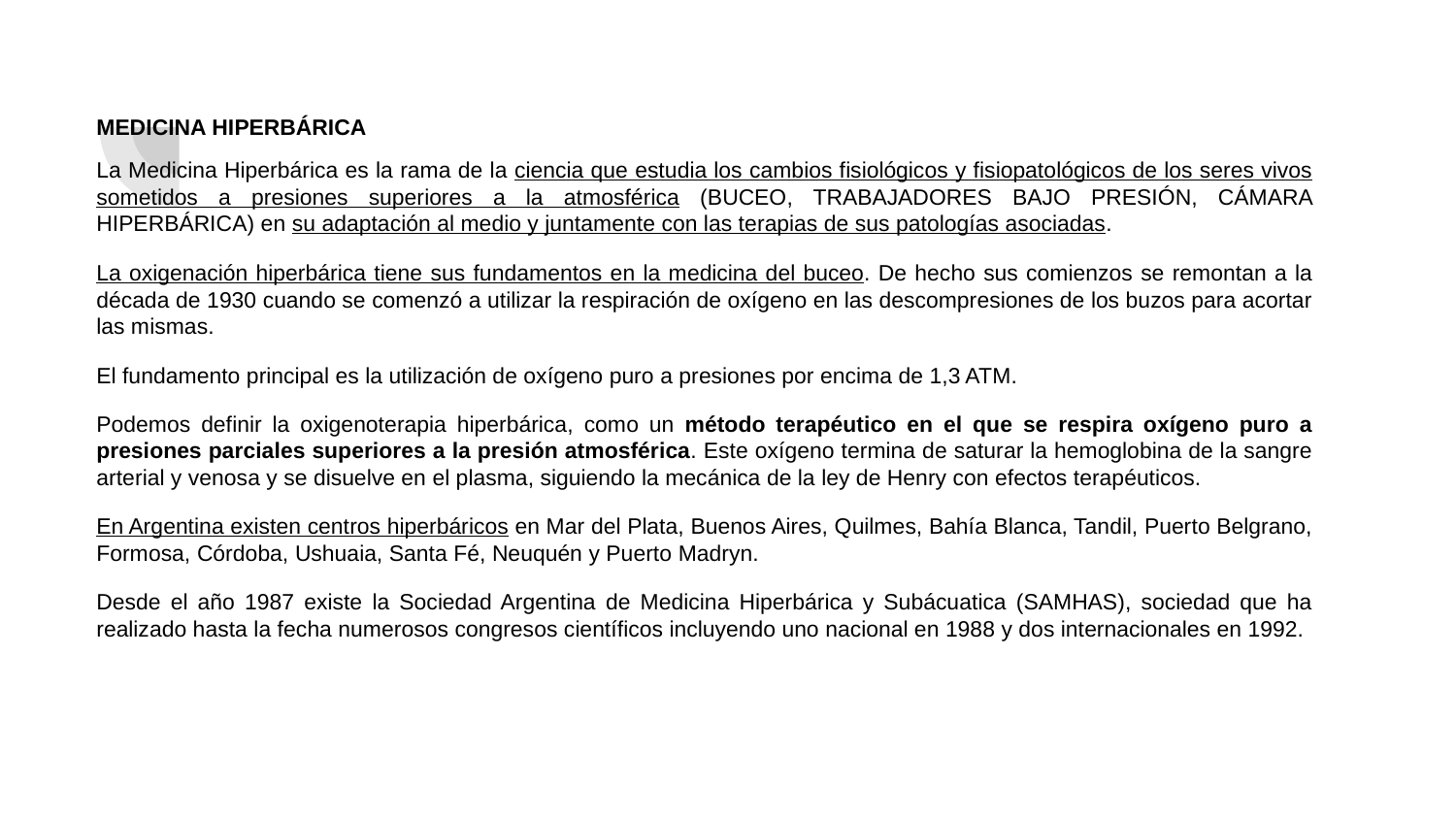

MEDICINA HIPERBÁRICA
La Medicina Hiperbárica es la rama de la ciencia que estudia los cambios fisiológicos y fisiopatológicos de los seres vivos sometidos a presiones superiores a la atmosférica (BUCEO, TRABAJADORES BAJO PRESIÓN, CÁMARA HIPERBÁRICA) en su adaptación al medio y juntamente con las terapias de sus patologías asociadas.
La oxigenación hiperbárica tiene sus fundamentos en la medicina del buceo. De hecho sus comienzos se remontan a la década de 1930 cuando se comenzó a utilizar la respiración de oxígeno en las descompresiones de los buzos para acortar las mismas.
El fundamento principal es la utilización de oxígeno puro a presiones por encima de 1,3 ATM.
Podemos definir la oxigenoterapia hiperbárica, como un método terapéutico en el que se respira oxígeno puro a presiones parciales superiores a la presión atmosférica. Este oxígeno termina de saturar la hemoglobina de la sangre arterial y venosa y se disuelve en el plasma, siguiendo la mecánica de la ley de Henry con efectos terapéuticos.
En Argentina existen centros hiperbáricos en Mar del Plata, Buenos Aires, Quilmes, Bahía Blanca, Tandil, Puerto Belgrano, Formosa, Córdoba, Ushuaia, Santa Fé, Neuquén y Puerto Madryn.
Desde el año 1987 existe la Sociedad Argentina de Medicina Hiperbárica y Subácuatica (SAMHAS), sociedad que ha realizado hasta la fecha numerosos congresos científicos incluyendo uno nacional en 1988 y dos internacionales en 1992.